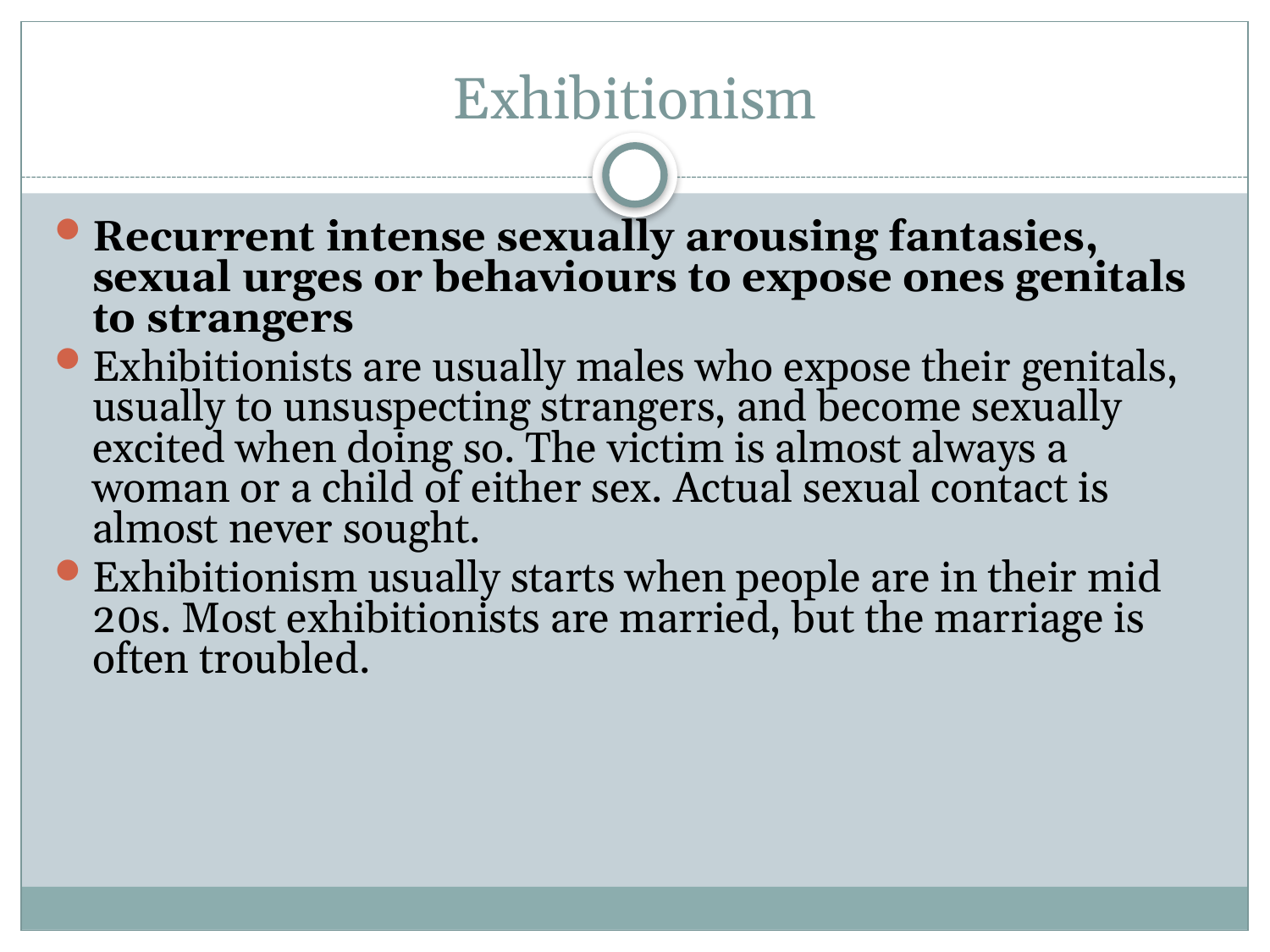

# Exhibitionism
Recurrent intense sexually arousing fantasies, sexual urges or behaviours to expose ones genitals to strangers
Exhibitionists are usually males who expose their genitals, usually to unsuspecting strangers, and become sexually excited when doing so. The victim is almost always a woman or a child of either sex. Actual sexual contact is almost never sought.
Exhibitionism usually starts when people are in their mid 20s. Most exhibitionists are married, but the marriage is often troubled.